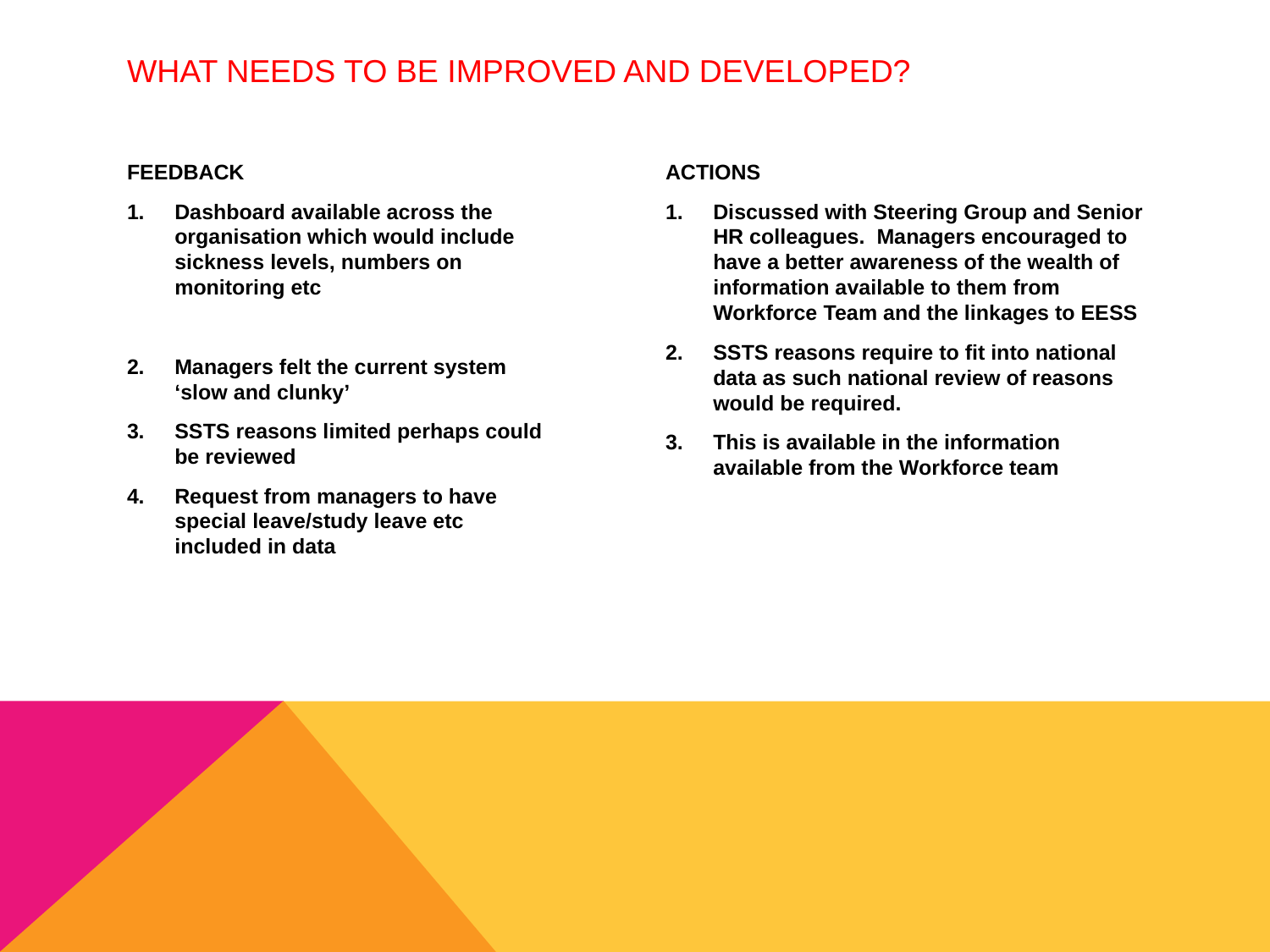

# WHAT NEEDS TO BE IMPROVED AND DEVELOPED?
FEEDBACK
Dashboard available across the organisation which would include sickness levels, numbers on monitoring etc

Managers felt the current system ‘slow and clunky’
SSTS reasons limited perhaps could be reviewed
Request from managers to have special leave/study leave etc included in data
ACTIONS
Discussed with Steering Group and Senior HR colleagues.  Managers encouraged to have a better awareness of the wealth of information available to them from Workforce Team and the linkages to EESS
SSTS reasons require to fit into national data as such national review of reasons would be required.
This is available in the information available from the Workforce team